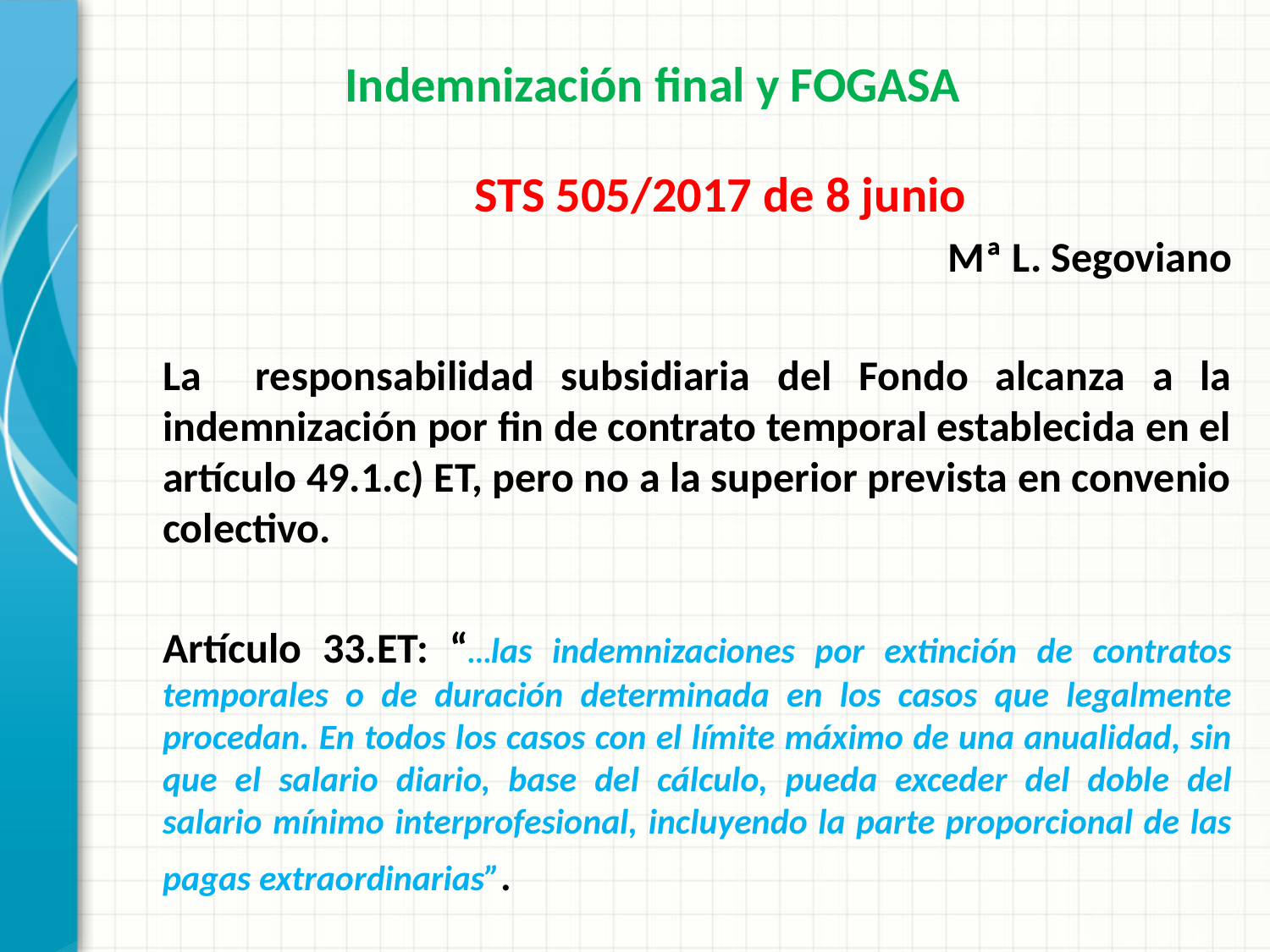

Indemnización final y FOGASA
      STS 505/2017 de 8 junio
Mª L. Segoviano

La  responsabilidad subsidiaria del Fondo alcanza a la indemnización por fin de contrato temporal establecida en el artículo 49.1.c) ET, pero no a la superior prevista en convenio colectivo.

Artículo 33.ET: “…las indemnizaciones por extinción de contratos temporales o de duración determinada en los casos que legalmente procedan. En todos los casos con el límite máximo de una anualidad, sin que el salario diario, base del cálculo, pueda exceder del doble del salario mínimo interprofesional, incluyendo la parte proporcional de las pagas extraordinarias”.